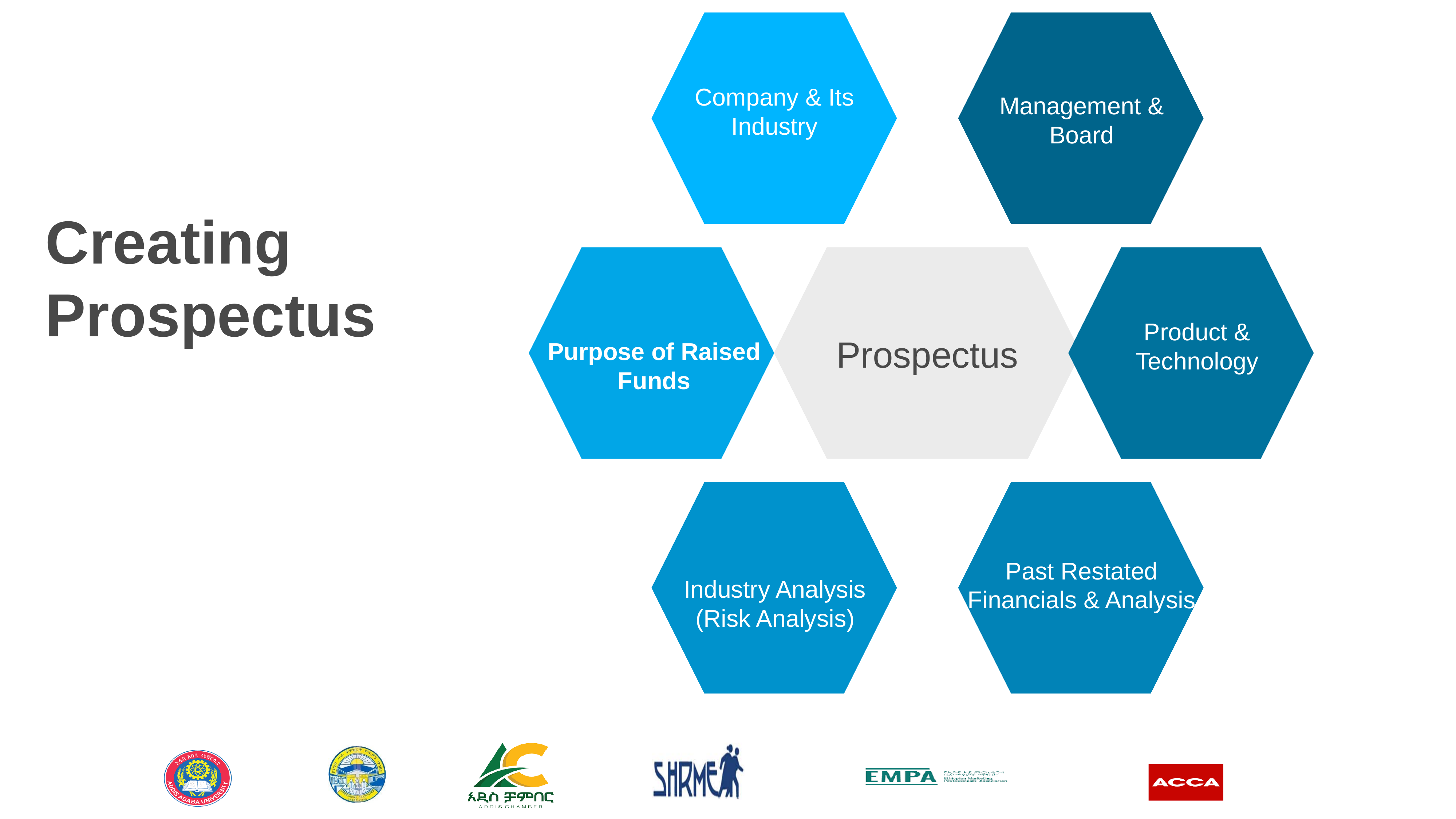

Company & Its Industry
Management & Board
Creating Prospectus

Prospectus

Product &  Technology
Purpose of Raised Funds

Past Restated Financials & Analysis
Industry Analysis (Risk Analysis)